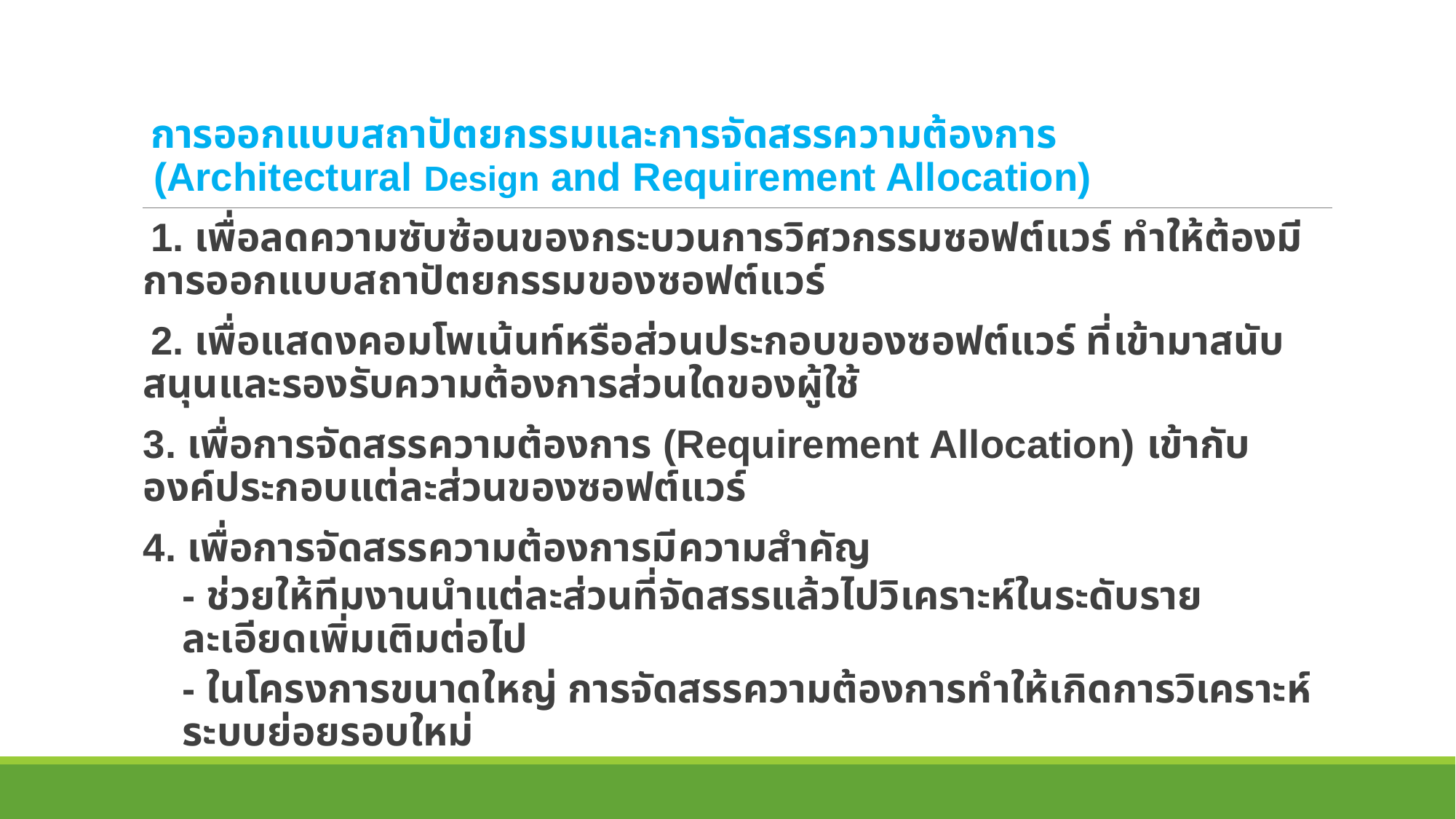

การออกแบบสถาปัตยกรรมและการจัดสรรความต้องการ
 (Architectural Design and Requirement Allocation)
1. เพื่อลดความซับซ้อนของกระบวนการวิศวกรรมซอฟต์แวร์ ทำให้ต้องมีการออกแบบสถาปัตยกรรมของซอฟต์แวร์
2. เพื่อแสดงคอมโพเน้นท์หรือส่วนประกอบของซอฟต์แวร์ ที่เข้ามาสนับสนุนและรองรับความต้องการส่วนใดของผู้ใช้
3. เพื่อการจัดสรรความต้องการ (Requirement Allocation) เข้ากับองค์ประกอบแต่ละส่วนของซอฟต์แวร์
4. เพื่อการจัดสรรความต้องการมีความสำคัญ
- ช่วยให้ทีมงานนำแต่ละส่วนที่จัดสรรแล้วไปวิเคราะห์ในระดับรายละเอียดเพิ่มเติมต่อไป
- ในโครงการขนาดใหญ่ การจัดสรรความต้องการทำให้เกิดการวิเคราะห์ระบบย่อยรอบใหม่